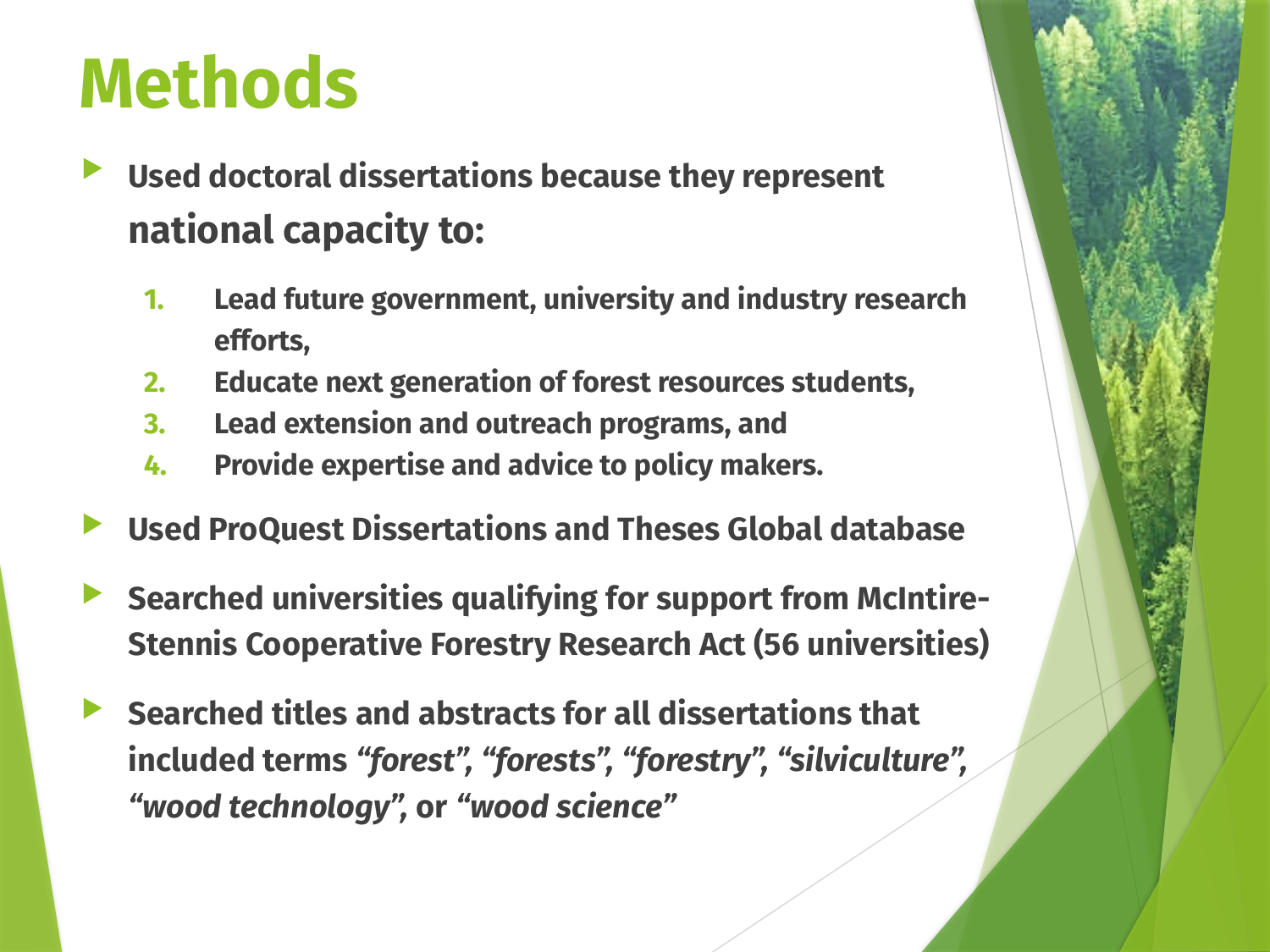

# Methods
Used doctoral dissertations because they represent national capacity to:
Lead future government, university and industry research efforts,
Educate next generation of forest resources students,
Lead extension and outreach programs, and
Provide expertise and advice to policy makers.
Used ProQuest Dissertations and Theses Global database
Searched universities qualifying for support from McIntire-Stennis Cooperative Forestry Research Act (56 universities)
Searched titles and abstracts for all dissertations that included terms “forest”, “forests”, “forestry”, “silviculture”, “wood technology”, or “wood science”